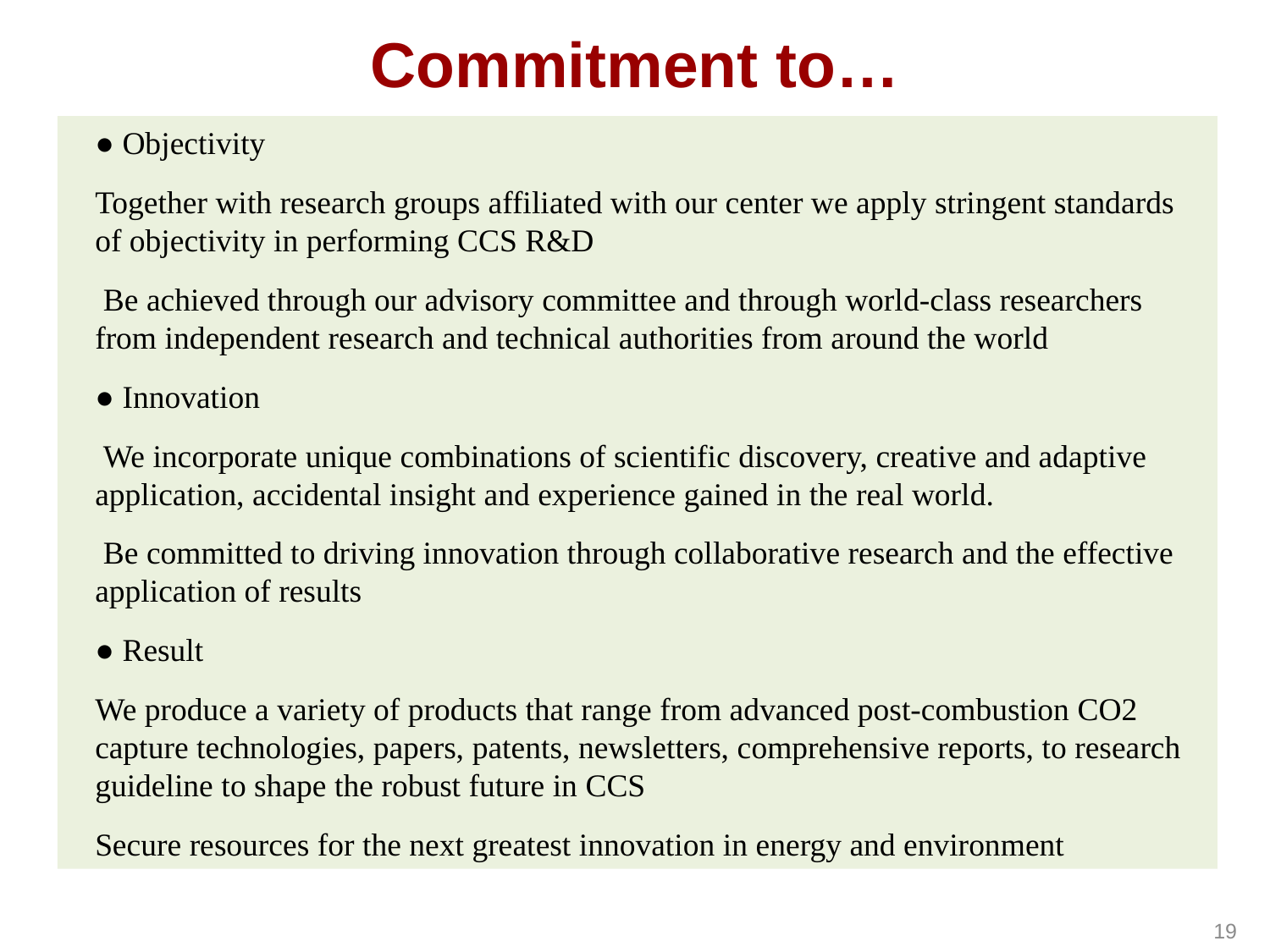

# Commitment to…
● Objectivity
Together with research groups affiliated with our center we apply stringent standards of objectivity in performing CCS R&D
 Be achieved through our advisory committee and through world-class researchers from independent research and technical authorities from around the world
● Innovation
 We incorporate unique combinations of scientific discovery, creative and adaptive application, accidental insight and experience gained in the real world.
 Be committed to driving innovation through collaborative research and the effective application of results
● Result
We produce a variety of products that range from advanced post-combustion CO2 capture technologies, papers, patents, newsletters, comprehensive reports, to research guideline to shape the robust future in CCS
Secure resources for the next greatest innovation in energy and environment
19